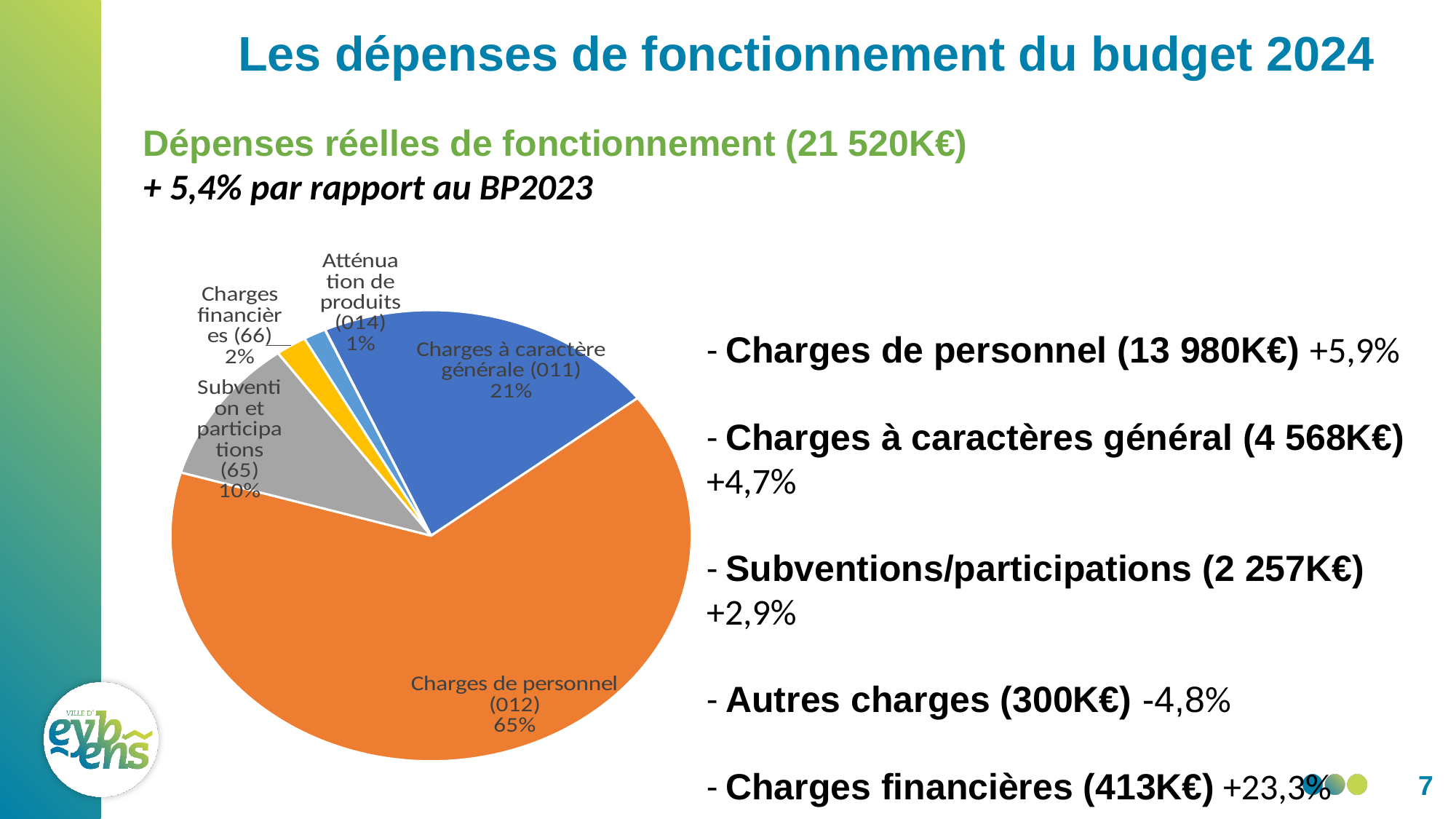

# Les dépenses de fonctionnement du budget 2024
Dépenses réelles de fonctionnement (21 520K€)
+ 5,4% par rapport au BP2023

### Chart

| Category |  |
|---|---|
| Charges à caractère générale (011) | 4568.0 |
| Charges de personnel (012) | 13980.0 |
| Subvention et participations (65) | 2257.0 |
| Charges financières (66) | 412.64838000000003 |
| Atténuation de produits (014) | 300.186 |
| Provisions (68) | 2.0 |
- Charges de personnel (13 980K€) +5,9%

- Charges à caractères général (4 568K€) +4,7%

- Subventions/participations (2 257K€) +2,9%

- Autres charges (300K€) -4,8%

- Charges financières (413K€) +23,3%